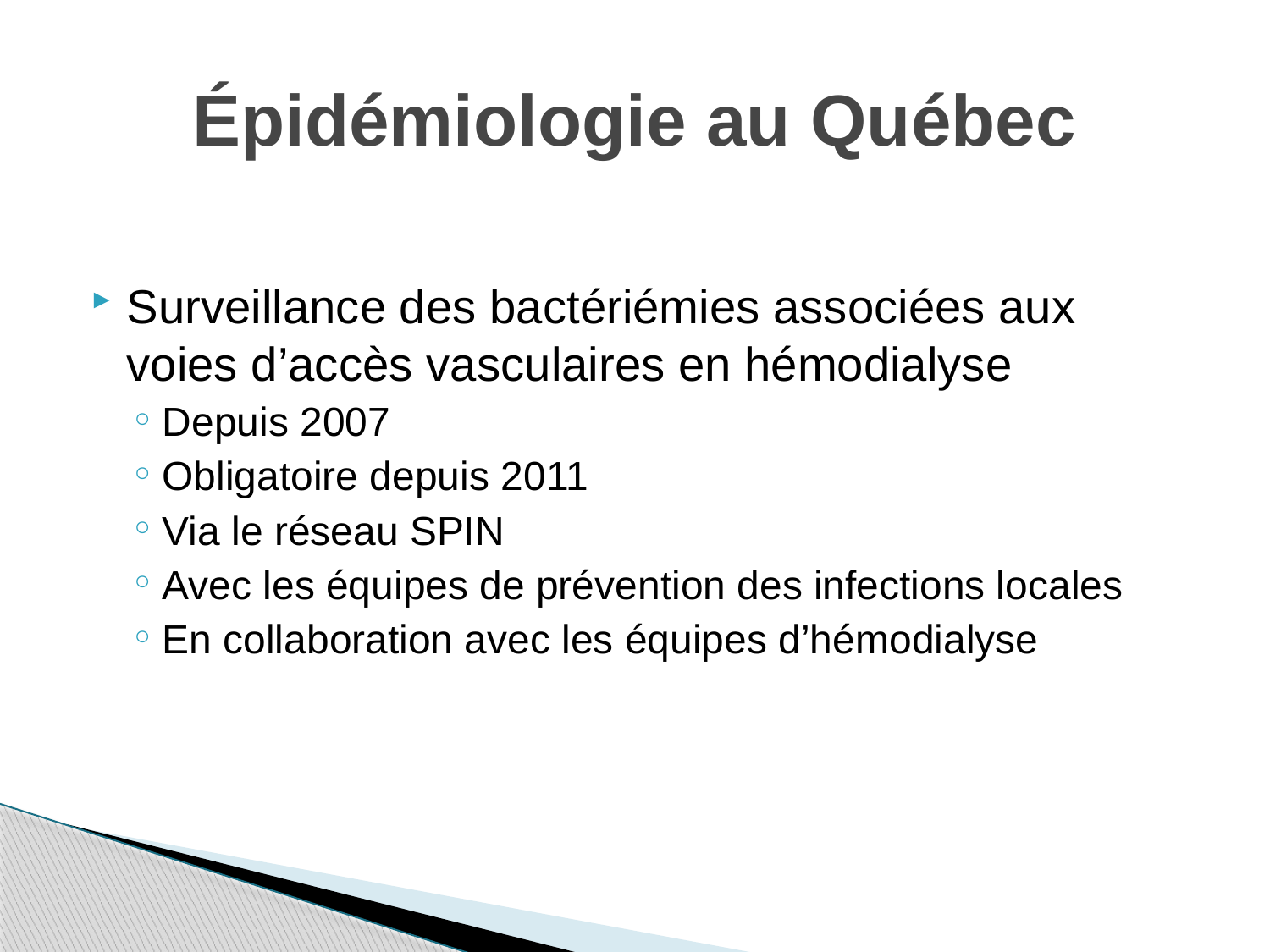

# Épidémiologie au Québec

Surveillance des bactériémies associées aux voies d’accès vasculaires en hémodialyse
Depuis 2007
Obligatoire depuis 2011
Via le réseau SPIN
Avec les équipes de prévention des infections locales
En collaboration avec les équipes d’hémodialyse